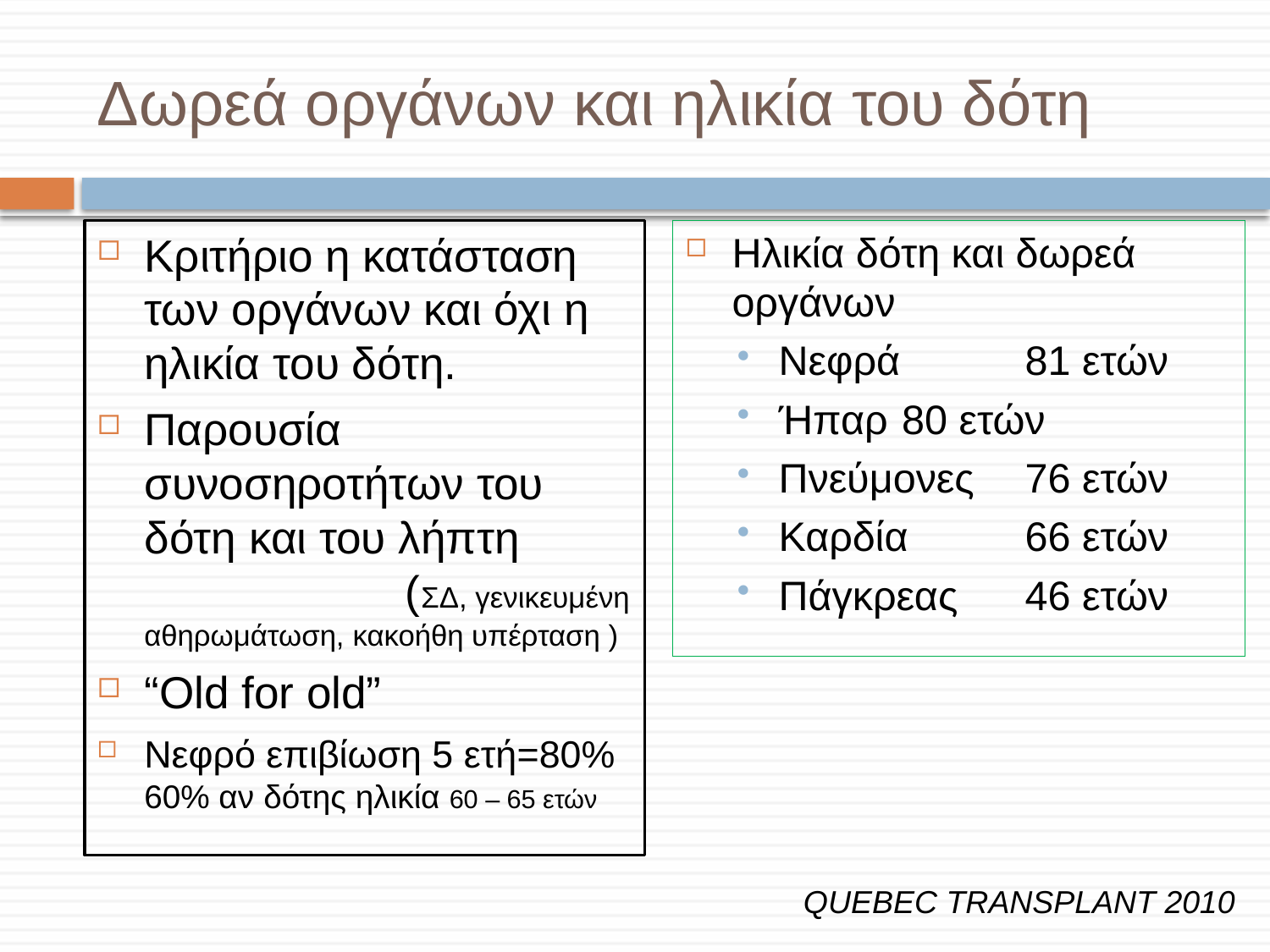

# Δωρεά οργάνων και ηλικία του δότη
Κριτήριο η κατάσταση των οργάνων και όχι η ηλικία του δότη.
Παρουσία συνοσηροτήτων του δότη και του λήπτη	           (ΣΔ, γενικευμένη αθηρωμάτωση, κακοήθη υπέρταση )
“Old for old”
Νεφρό επιβίωση 5 ετή=80% 60% αν δότης ηλικία 60 – 65 ετών

Ηλικία δότη και δωρεά οργάνων
Νεφρά  		81 ετών
Ήπαρ		80 ετών
Πνεύμονες	76 ετών
Καρδία		66 ετών
Πάγκρεας	46 ετών
QUEBEC TRANSPLANT 2010